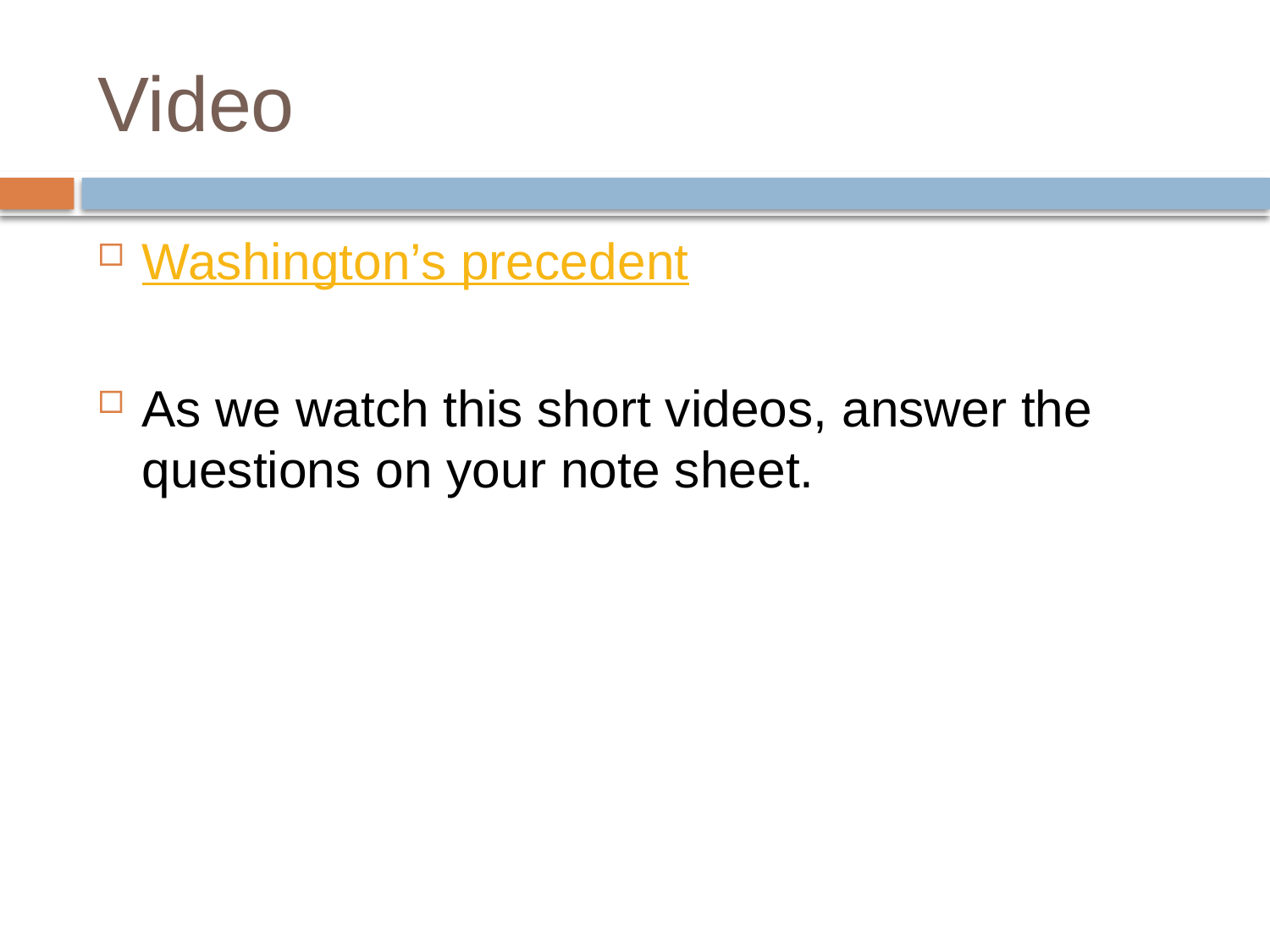

# Video
Washington’s precedent

As we watch this short videos, answer the questions on your note sheet.